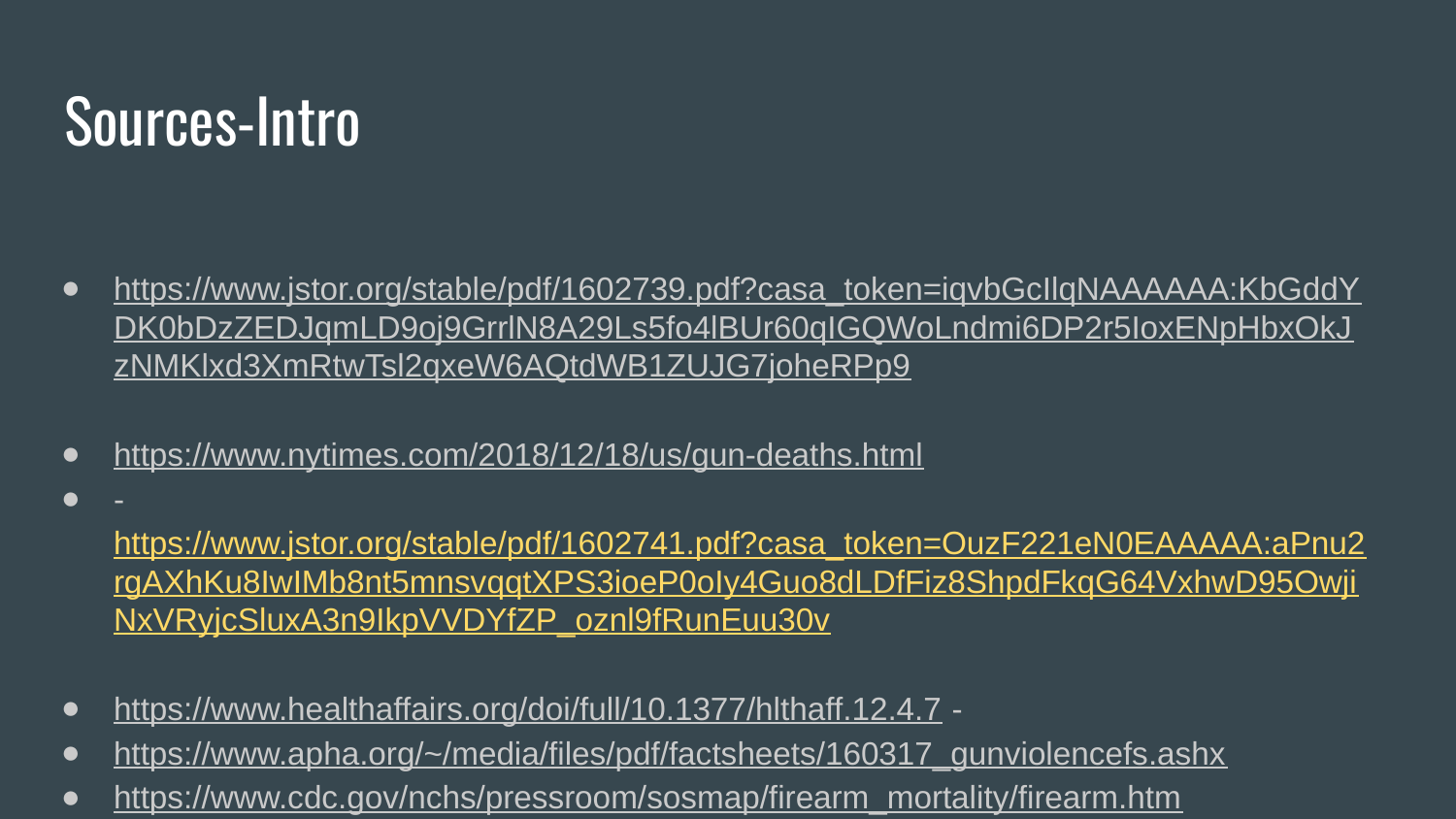

# Sources-Intro
https://www.jstor.org/stable/pdf/1602739.pdf?casa_token=iqvbGcIlqNAAAAAA:KbGddYDK0bDzZEDJqmLD9oj9GrrlN8A29Ls5fo4lBUr60qIGQWoLndmi6DP2r5IoxENpHbxOkJzNMKlxd3XmRtwTsl2qxeW6AQtdWB1ZUJG7joheRPp9
https://www.nytimes.com/2018/12/18/us/gun-deaths.html
-https://www.jstor.org/stable/pdf/1602741.pdf?casa_token=OuzF221eN0EAAAAA:aPnu2rgAXhKu8IwIMb8nt5mnsvqqtXPS3ioeP0oIy4Guo8dLDfFiz8ShpdFkqG64VxhwD95OwjiNxVRyjcSluxA3n9IkpVVDYfZP_oznl9fRunEuu30v
https://www.healthaffairs.org/doi/full/10.1377/hlthaff.12.4.7 -
https://www.apha.org/~/media/files/pdf/factsheets/160317_gunviolencefs.ashx
https://www.cdc.gov/nchs/pressroom/sosmap/firearm_mortality/firearm.htm